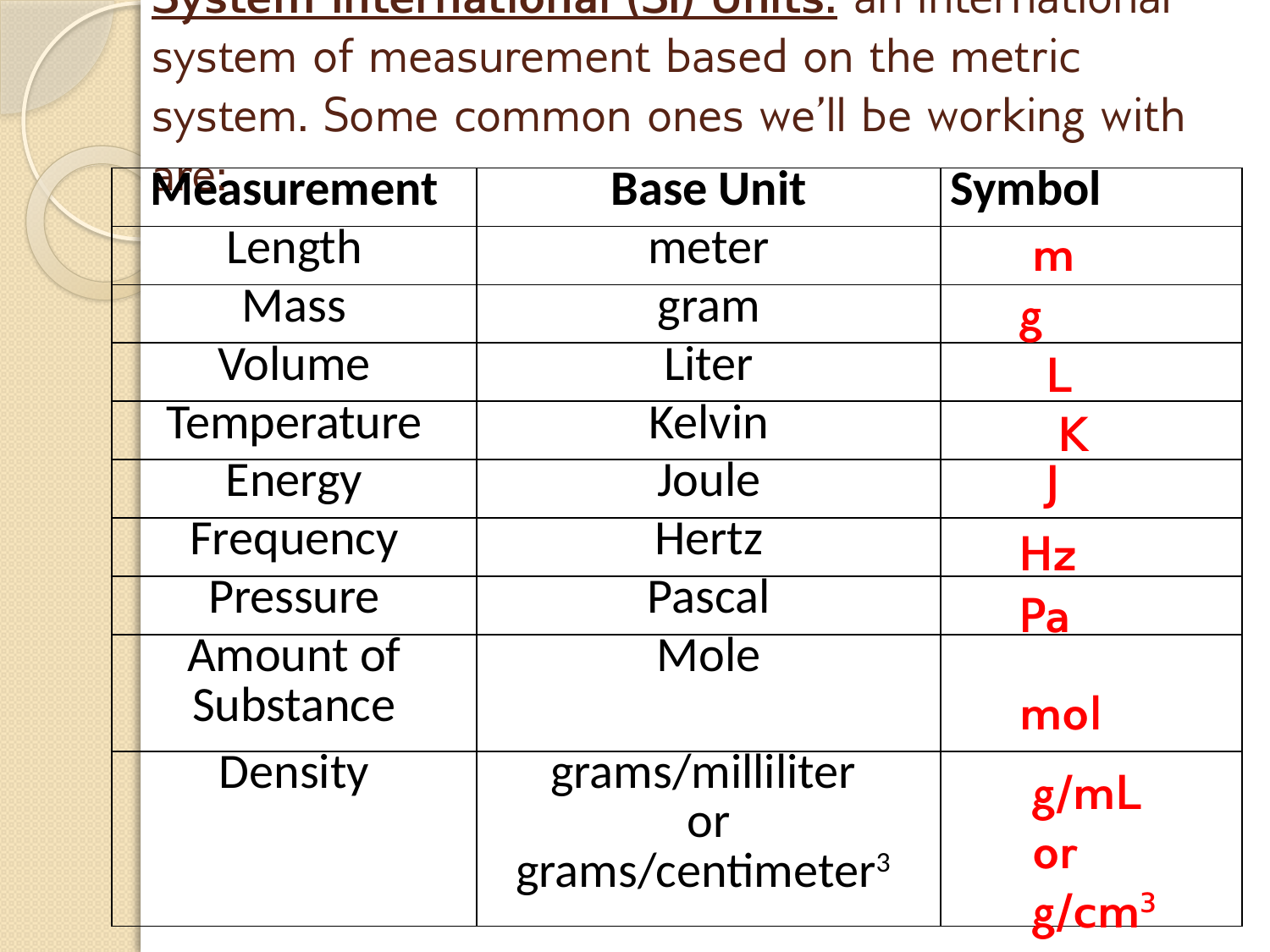

# System International (SI) Units: an international system of measurement based on the metric system. Some common ones we’ll be working with are:
| Measurement | Base Unit | Symbol |
| --- | --- | --- |
| Length | meter |  |
| Mass | gram |  |
| Volume | Liter |  |
| Temperature | Kelvin |  |
| Energy | Joule |  |
| Frequency | Hertz |  |
| Pressure | Pascal |  |
| Amount of Substance | Mole |  |
| Density | grams/milliliter or grams/centimeter3 |  |
m
g
L
K
J
Hz
Pa
mol
g/mL
or
g/cm3